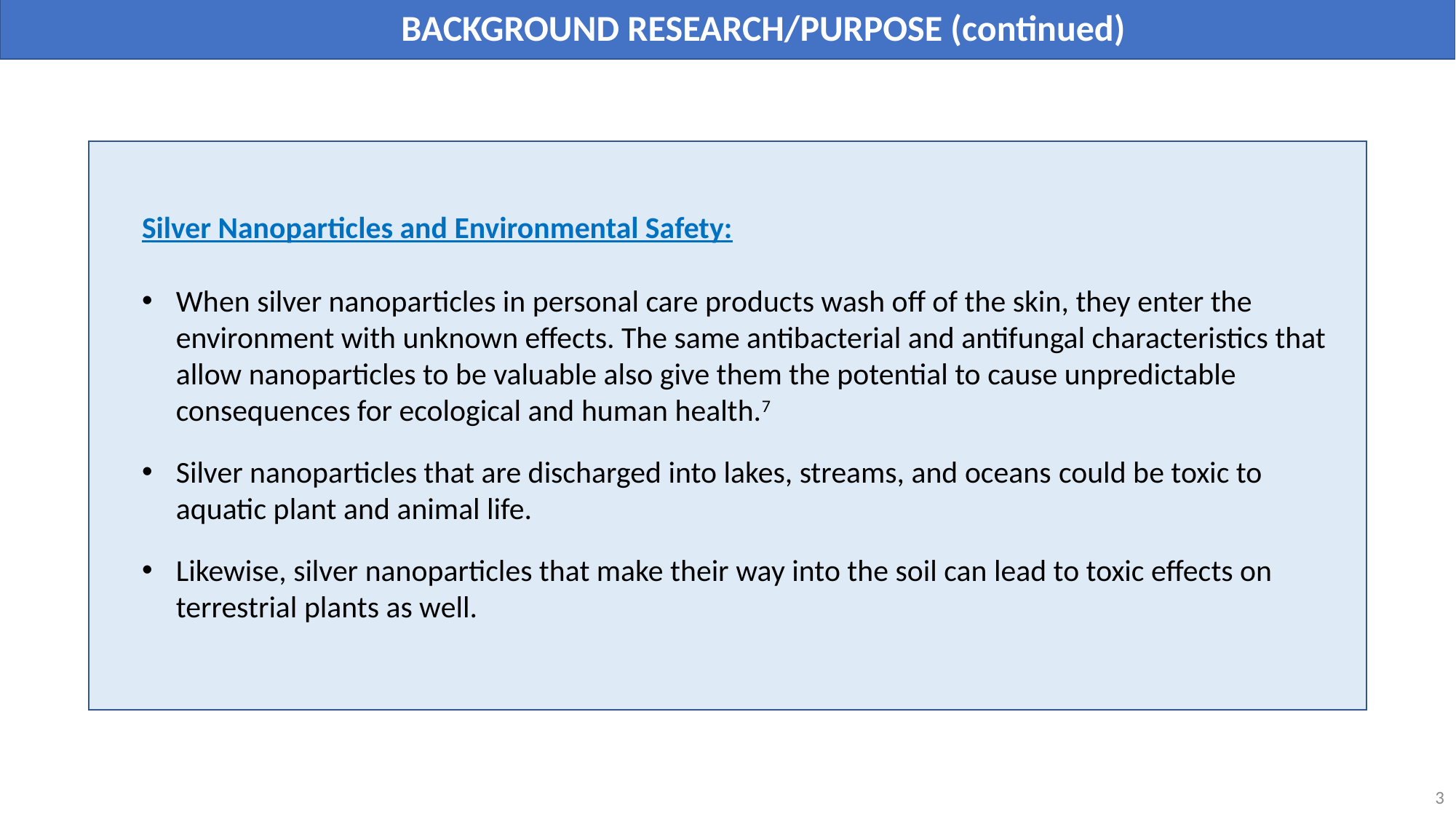

BACKGROUND RESEARCH/PURPOSE (continued)

Silver Nanoparticles and Environmental Safety:

When silver nanoparticles in personal care products wash off of the skin, they enter the environment with unknown effects. The same antibacterial and antifungal characteristics that allow nanoparticles to be valuable also give them the potential to cause unpredictable consequences for ecological and human health.7

Silver nanoparticles that are discharged into lakes, streams, and oceans could be toxic to aquatic plant and animal life.

Likewise, silver nanoparticles that make their way into the soil can lead to toxic effects on terrestrial plants as well.

3